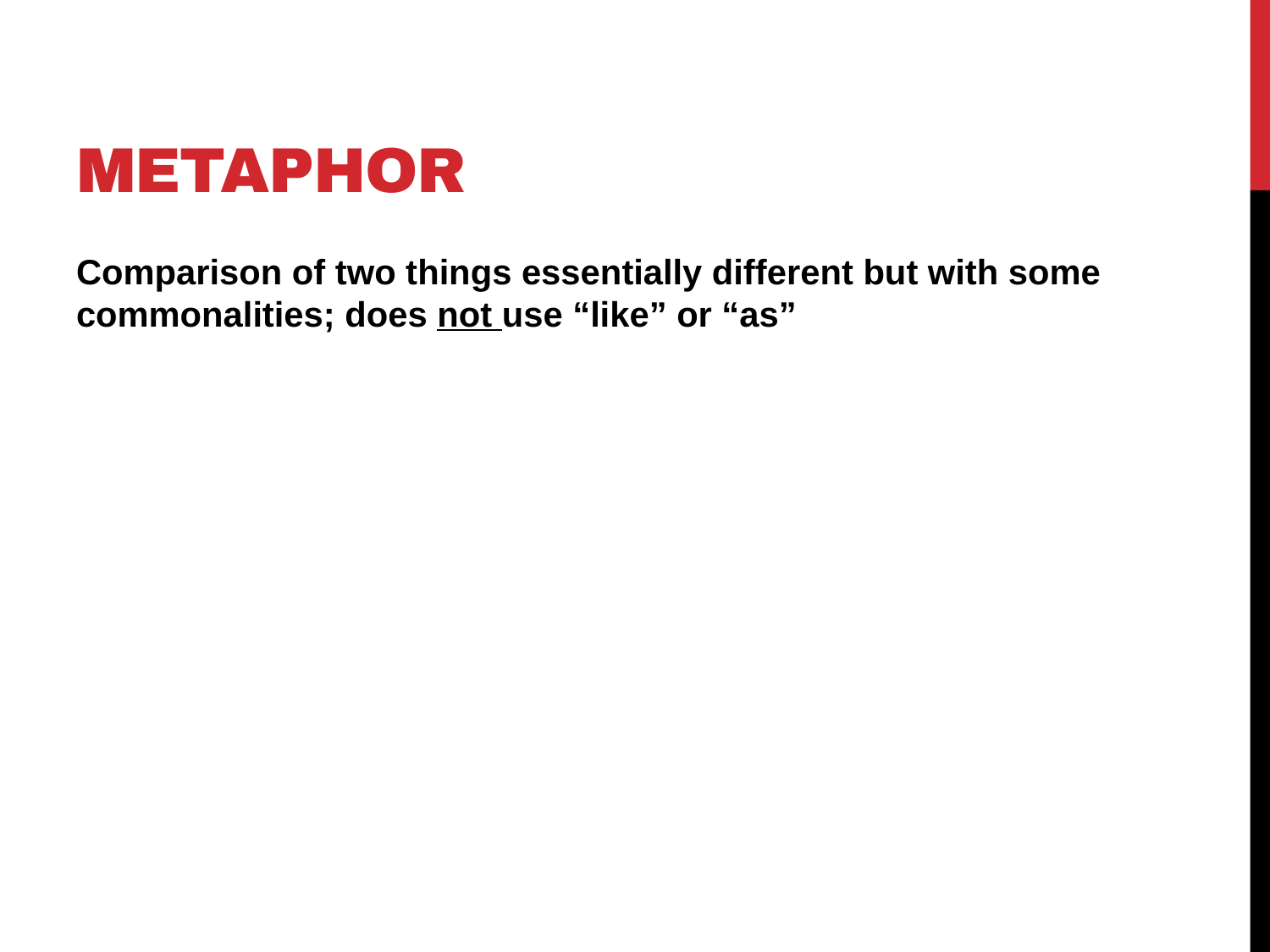

# Metaphor
Comparison of two things essentially different but with some commonalities; does not use “like” or “as”